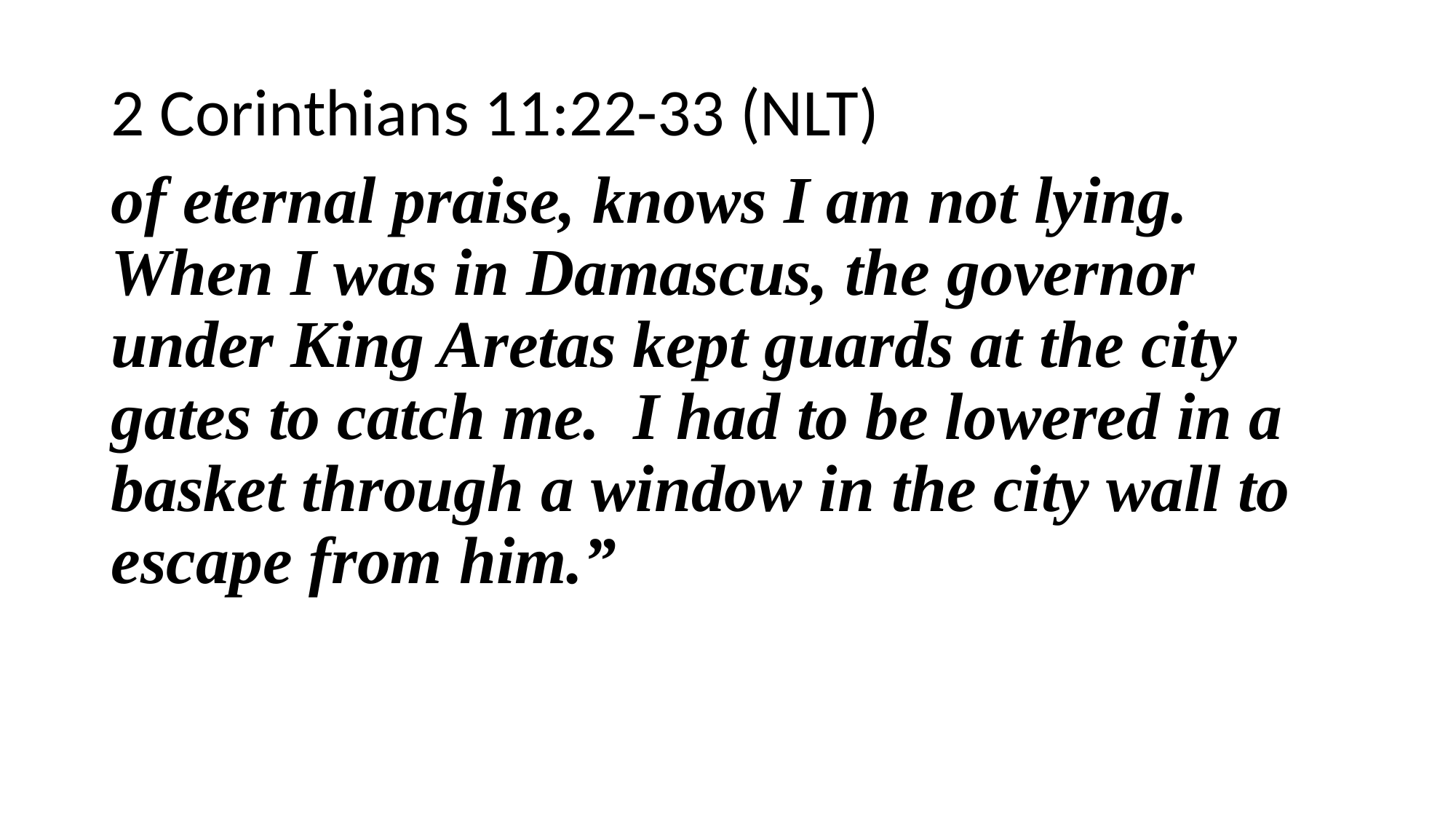

2 Corinthians 11:22-33 (NLT)
of eternal praise, knows I am not lying.  When I was in Damascus, the governor under King Aretas kept guards at the city gates to catch me.  I had to be lowered in a basket through a window in the city wall to escape from him.”